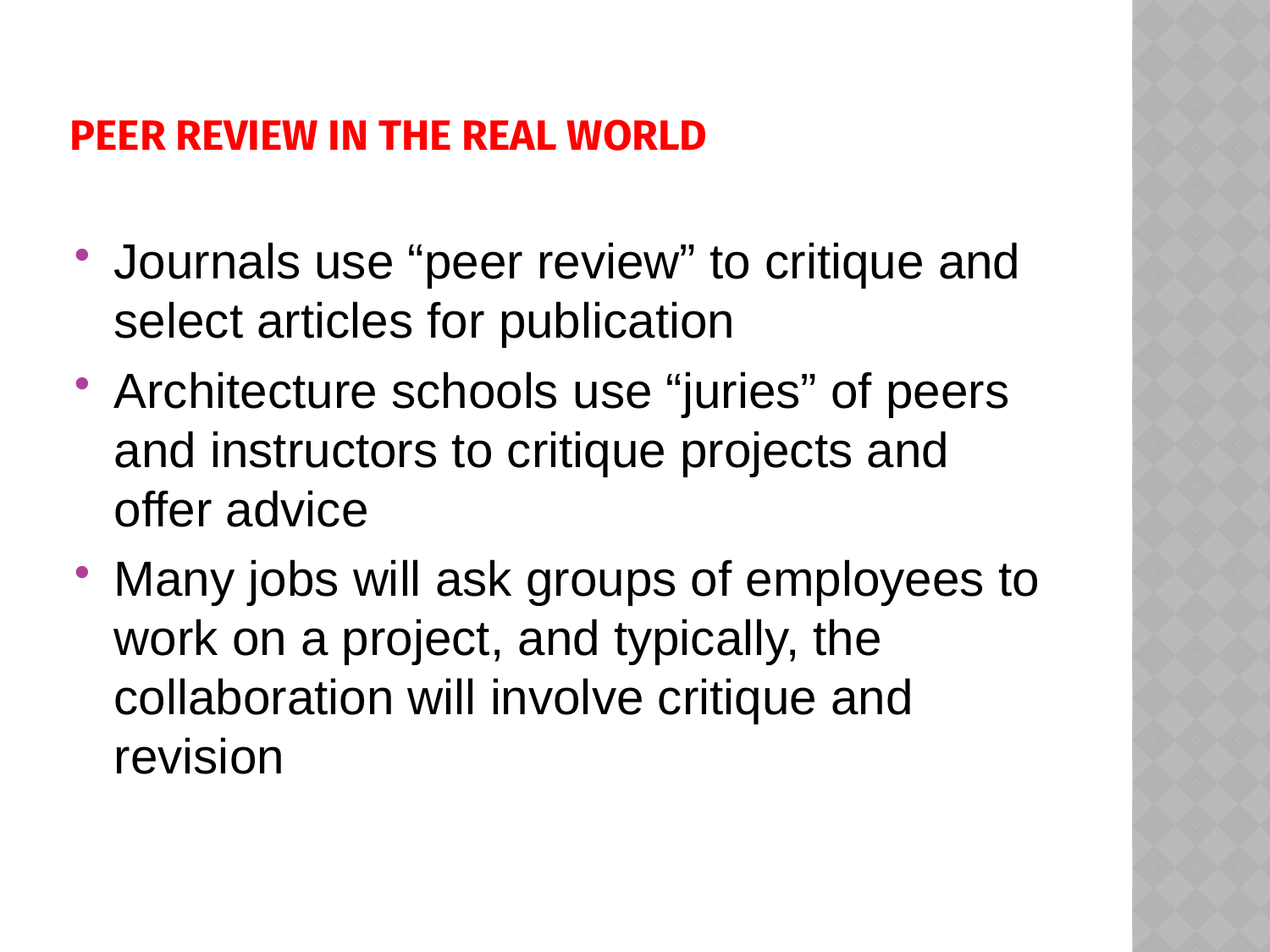

# Peer review in the real world
Journals use “peer review” to critique and select articles for publication
Architecture schools use “juries” of peers and instructors to critique projects and offer advice
Many jobs will ask groups of employees to work on a project, and typically, the collaboration will involve critique and revision